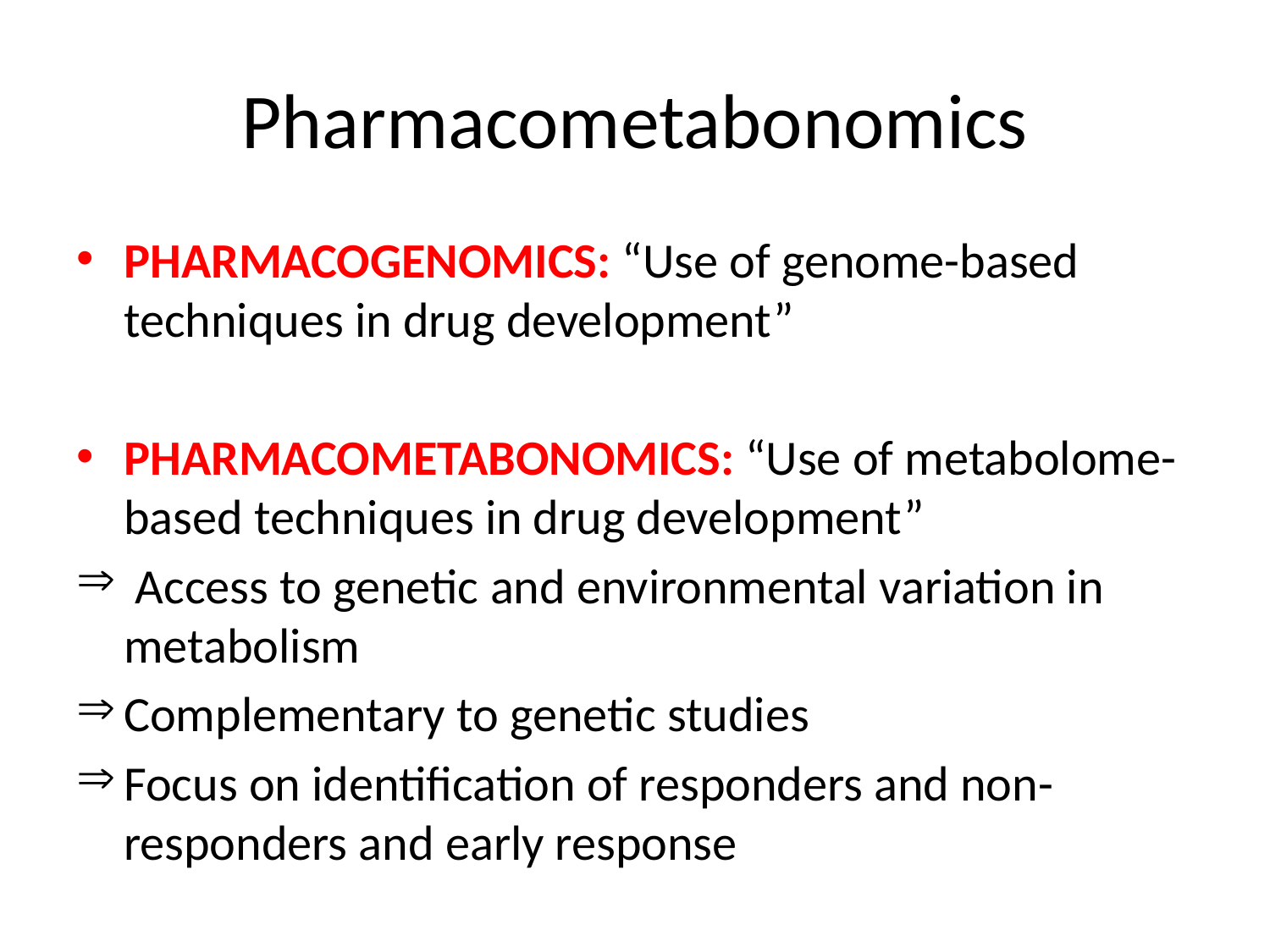

# Pharmacometabonomics
PHARMACOGENOMICS: “Use of genome-based techniques in drug development”

PHARMACOMETABONOMICS: “Use of metabolome-based techniques in drug development”
 Access to genetic and environmental variation in metabolism
Complementary to genetic studies
Focus on identification of responders and non-responders and early response